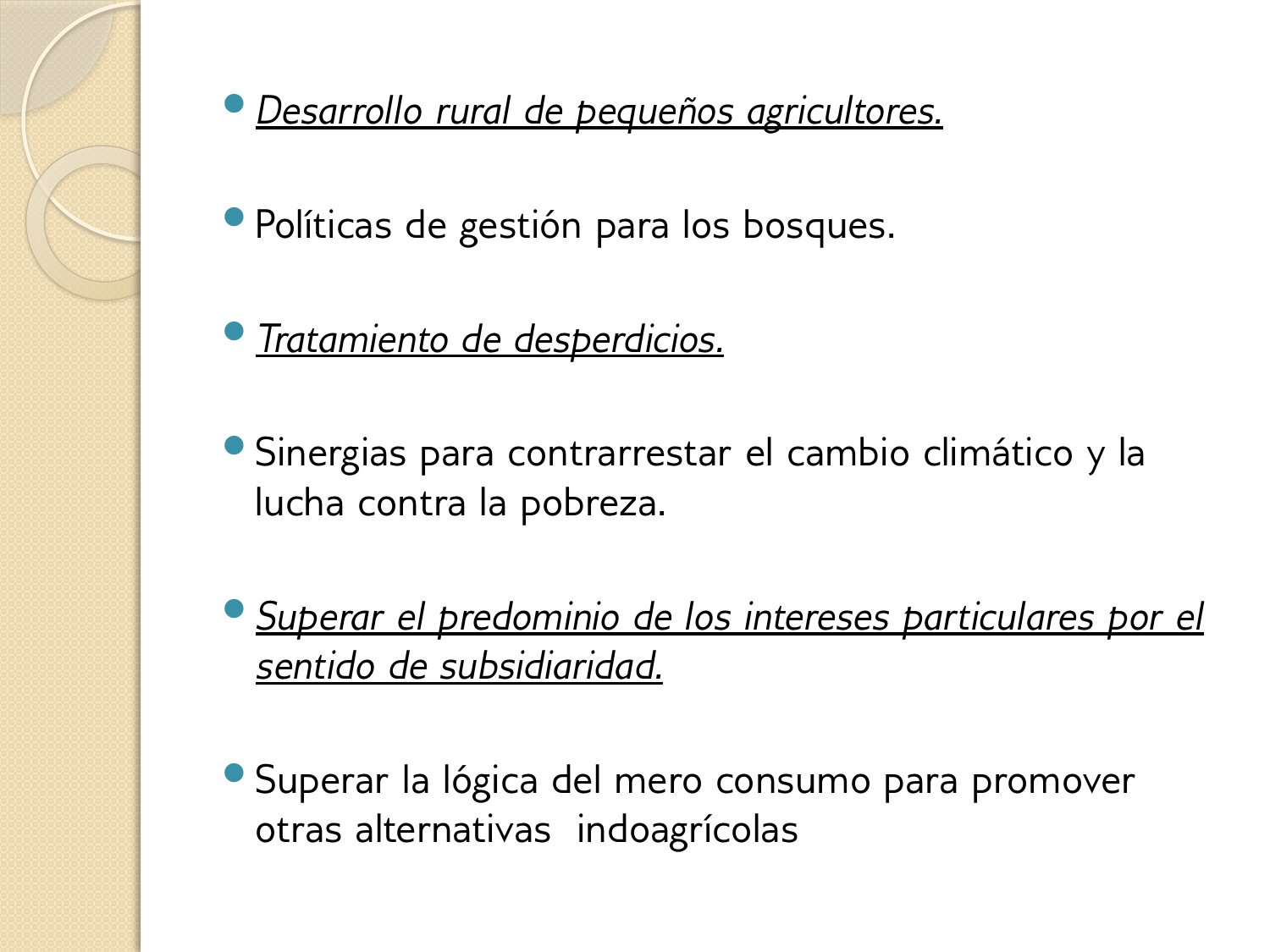

Desarrollo rural de pequeños agricultores.

Políticas de gestión para los bosques.

Tratamiento de desperdicios.

Sinergias para contrarrestar el cambio climático y la lucha contra la pobreza.

Superar el predominio de los intereses particulares por el sentido de subsidiaridad.

Superar la lógica del mero consumo para promover otras alternativas  indoagrícolas